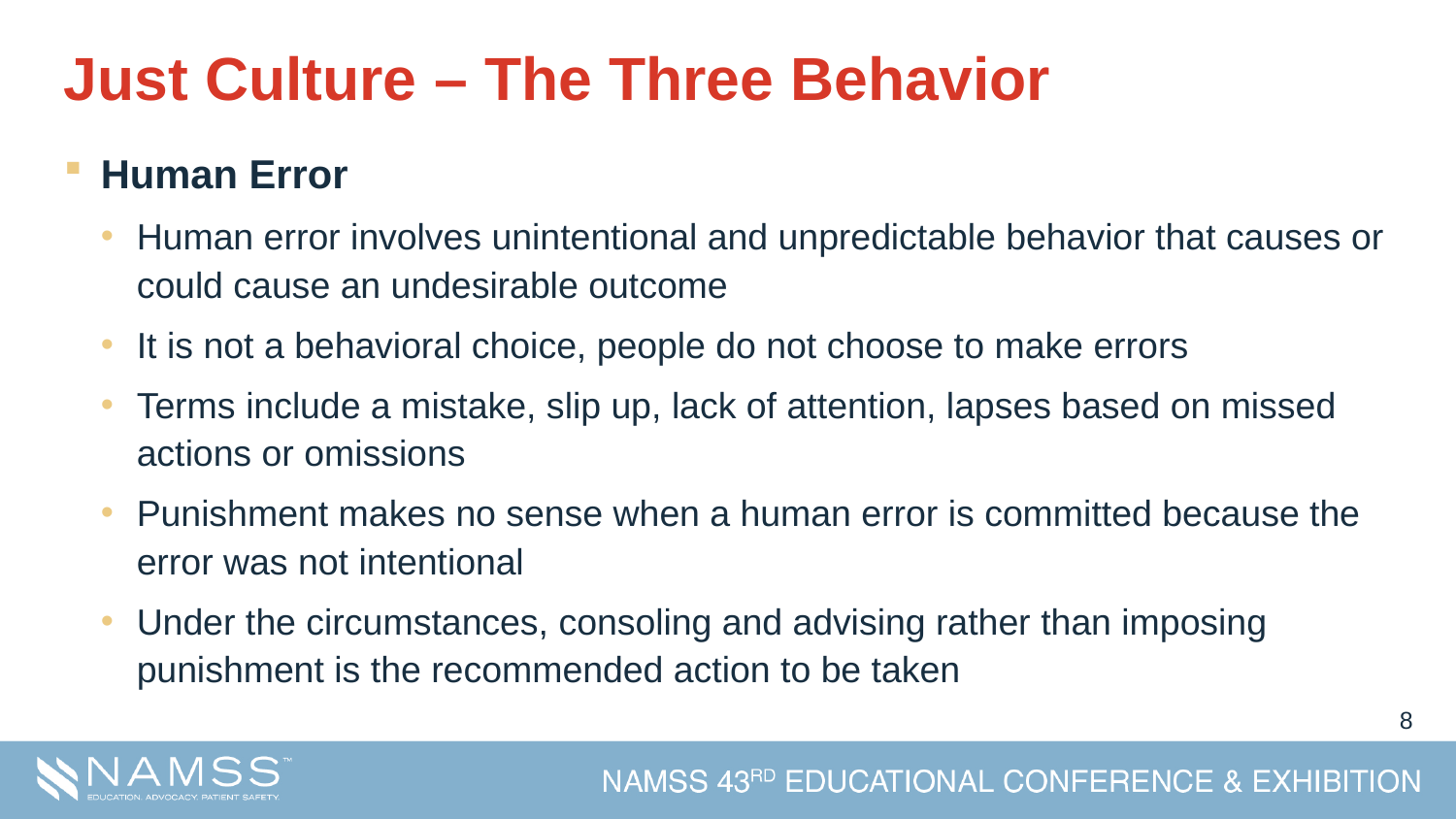

# Just Culture – The Three Behavior
Human Error
Human error involves unintentional and unpredictable behavior that causes or could cause an undesirable outcome
It is not a behavioral choice, people do not choose to make errors
Terms include a mistake, slip up, lack of attention, lapses based on missed actions or omissions
Punishment makes no sense when a human error is committed because the error was not intentional
Under the circumstances, consoling and advising rather than imposing punishment is the recommended action to be taken

8